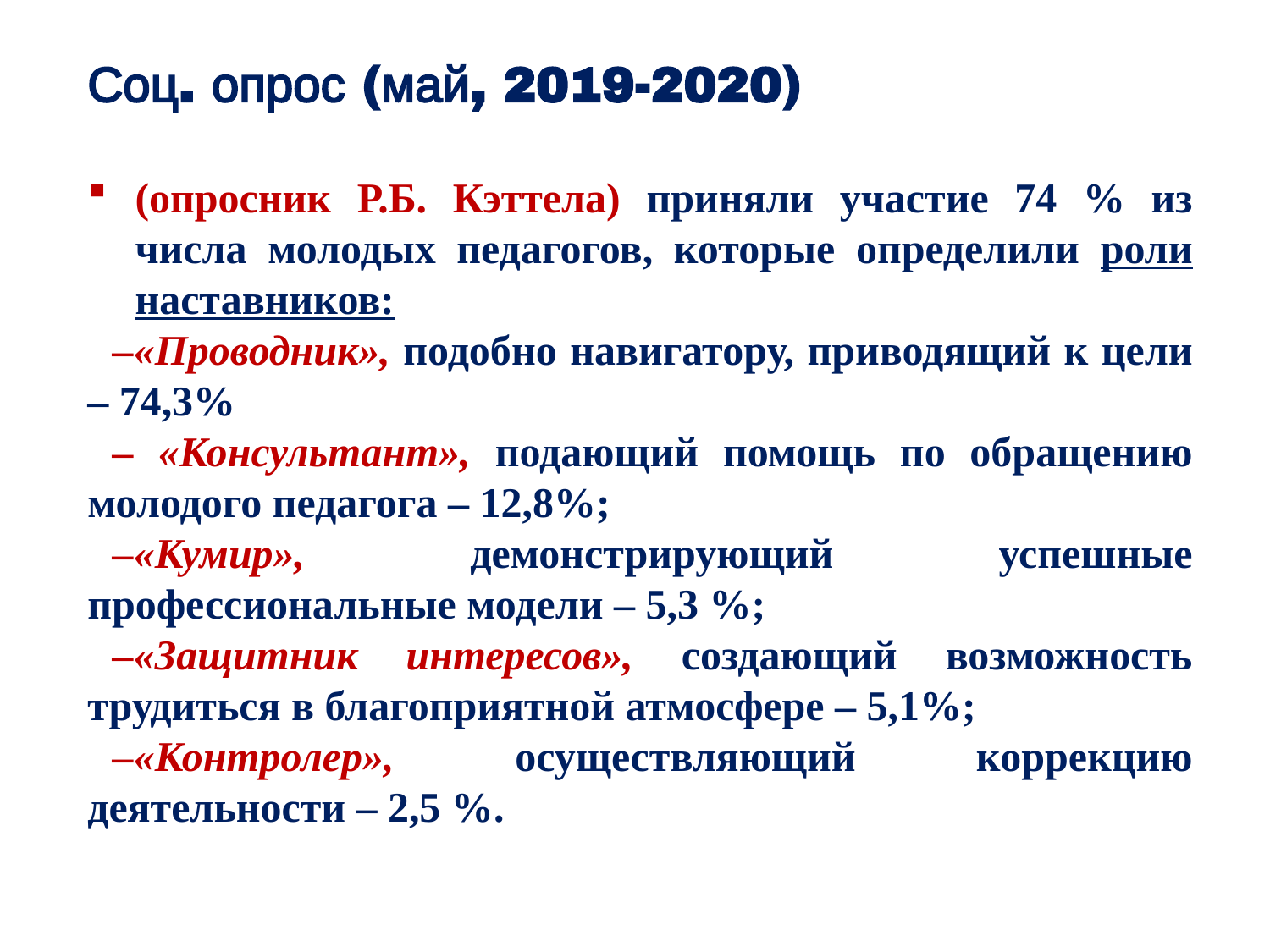

Соц. опрос (май, 2019-2020)

(опросник Р.Б. Кэттела) приняли участие 74 % из числа молодых педагогов, которые определили роли наставников:
–«Проводник», подобно навигатору, приводящий к цели – 74,3%
– «Консультант», подающий помощь по обращению молодого педагога – 12,8%;
–«Кумир», демонстрирующий успешные профессиональные модели – 5,3 %;
–«Защитник интересов», создающий возможность трудиться в благоприятной атмосфере – 5,1%;
–«Контролер», осуществляющий коррекцию деятельности – 2,5 %.